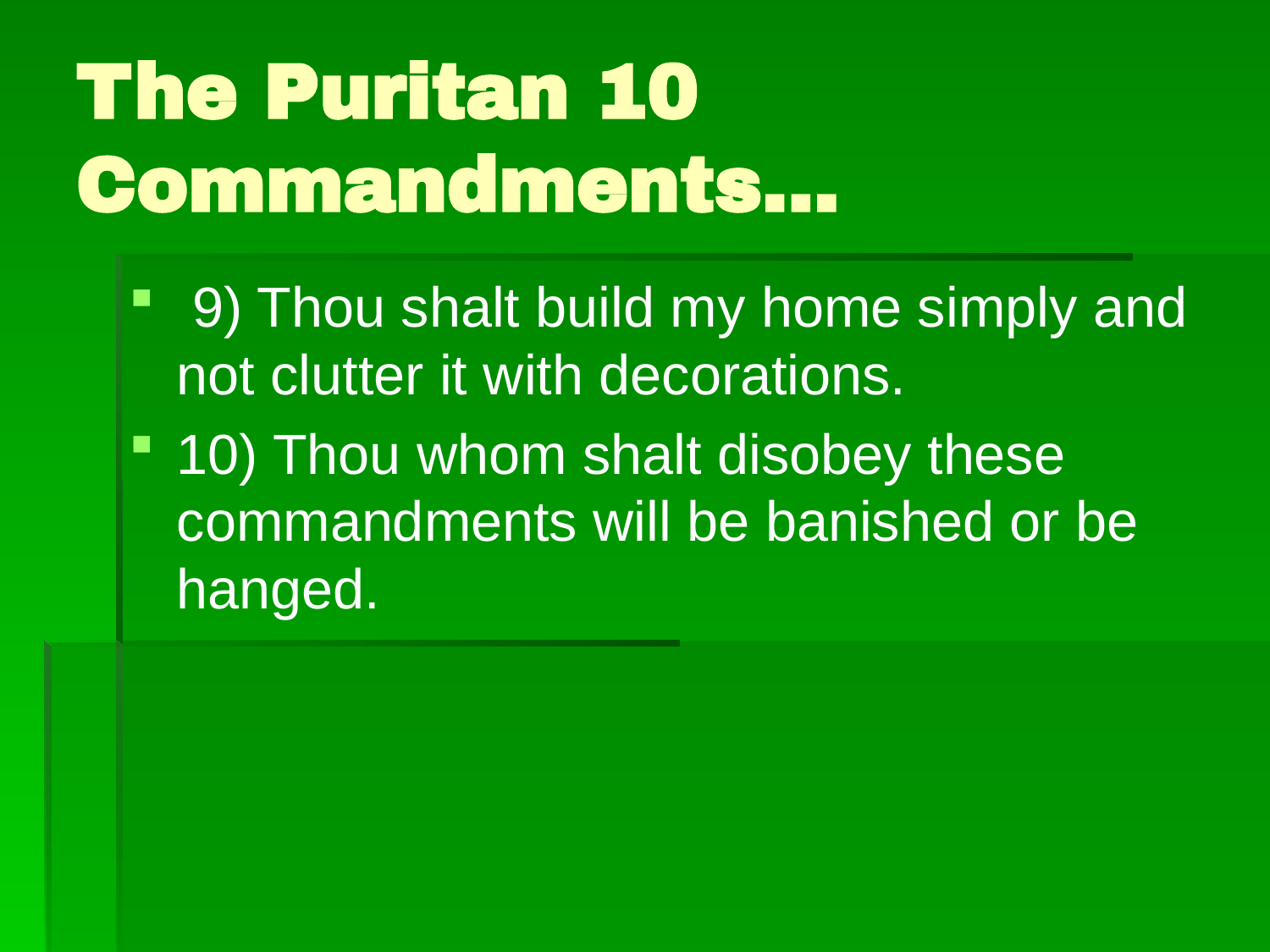

# The Puritan 10 Commandments…
 9) Thou shalt build my home simply and not clutter it with decorations.
10) Thou whom shalt disobey these commandments will be banished or be hanged.